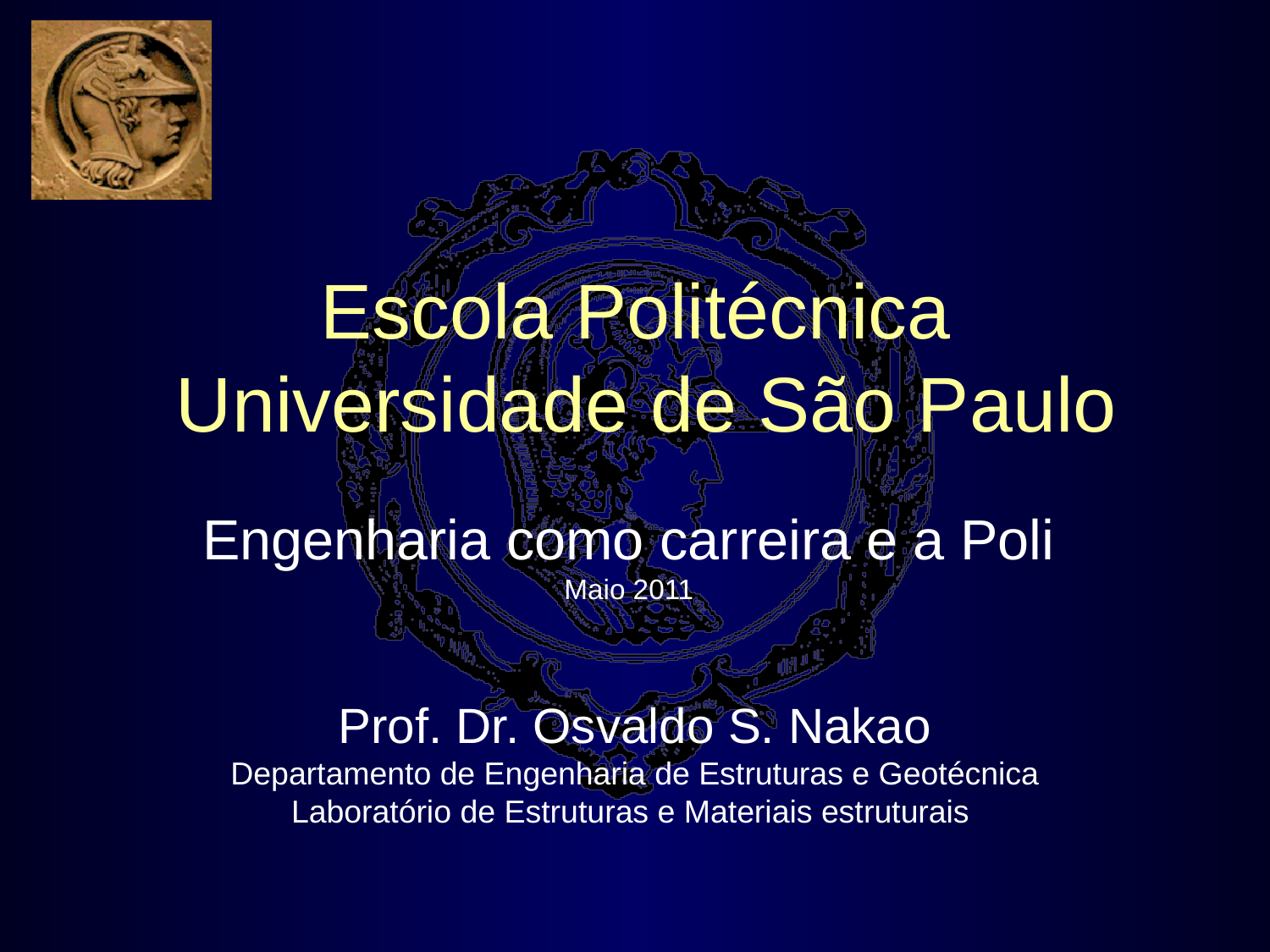

# Escola Politécnica Universidade de São Paulo
Engenharia como carreira e a Poli
Maio 2011
Prof. Dr. Osvaldo S. Nakao
Departamento de Engenharia de Estruturas e Geotécnica
Laboratório de Estruturas e Materiais estruturais